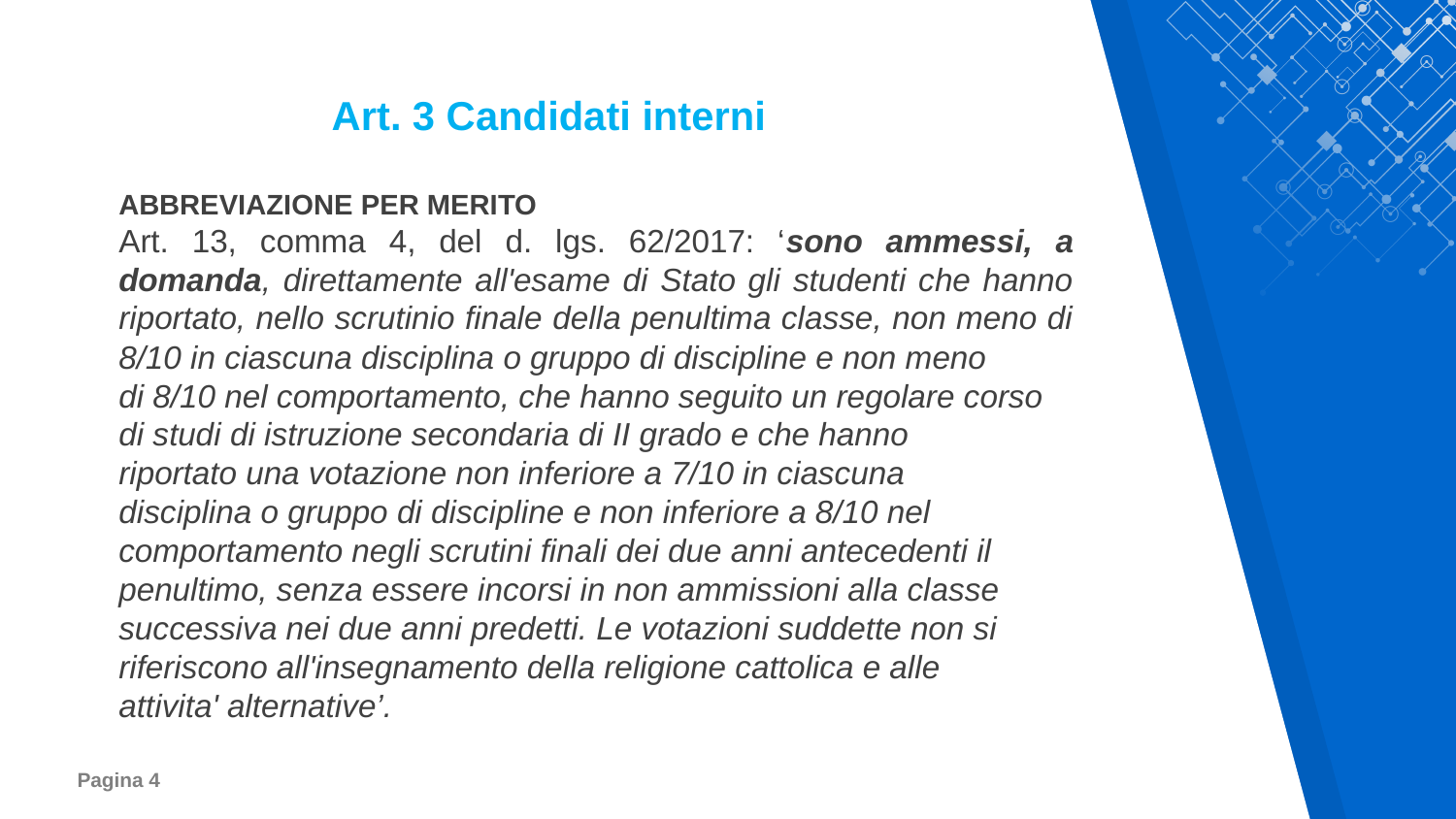

Art. 3 Candidati interni

ABBREVIAZIONE PER MERITO
Art. 13, comma 4, del d. lgs. 62/2017: ‘sono ammessi, a domanda, direttamente all'esame di Stato gli studenti che hanno riportato, nello scrutinio finale della penultima classe, non meno di 8/10 in ciascuna disciplina o gruppo di discipline e non meno
di 8/10 nel comportamento, che hanno seguito un regolare corso
di studi di istruzione secondaria di II grado e che hanno
riportato una votazione non inferiore a 7/10 in ciascuna
disciplina o gruppo di discipline e non inferiore a 8/10 nel
comportamento negli scrutini finali dei due anni antecedenti il
penultimo, senza essere incorsi in non ammissioni alla classe
successiva nei due anni predetti. Le votazioni suddette non si
riferiscono all'insegnamento della religione cattolica e alle
attivita' alternative’.

L’abbreviazione per merito non è consentita nei corsi quadriennali e nei percorsi di istruzione degli adulti di secondo livello, in considerazione della peculiarità dei corsi medesimi